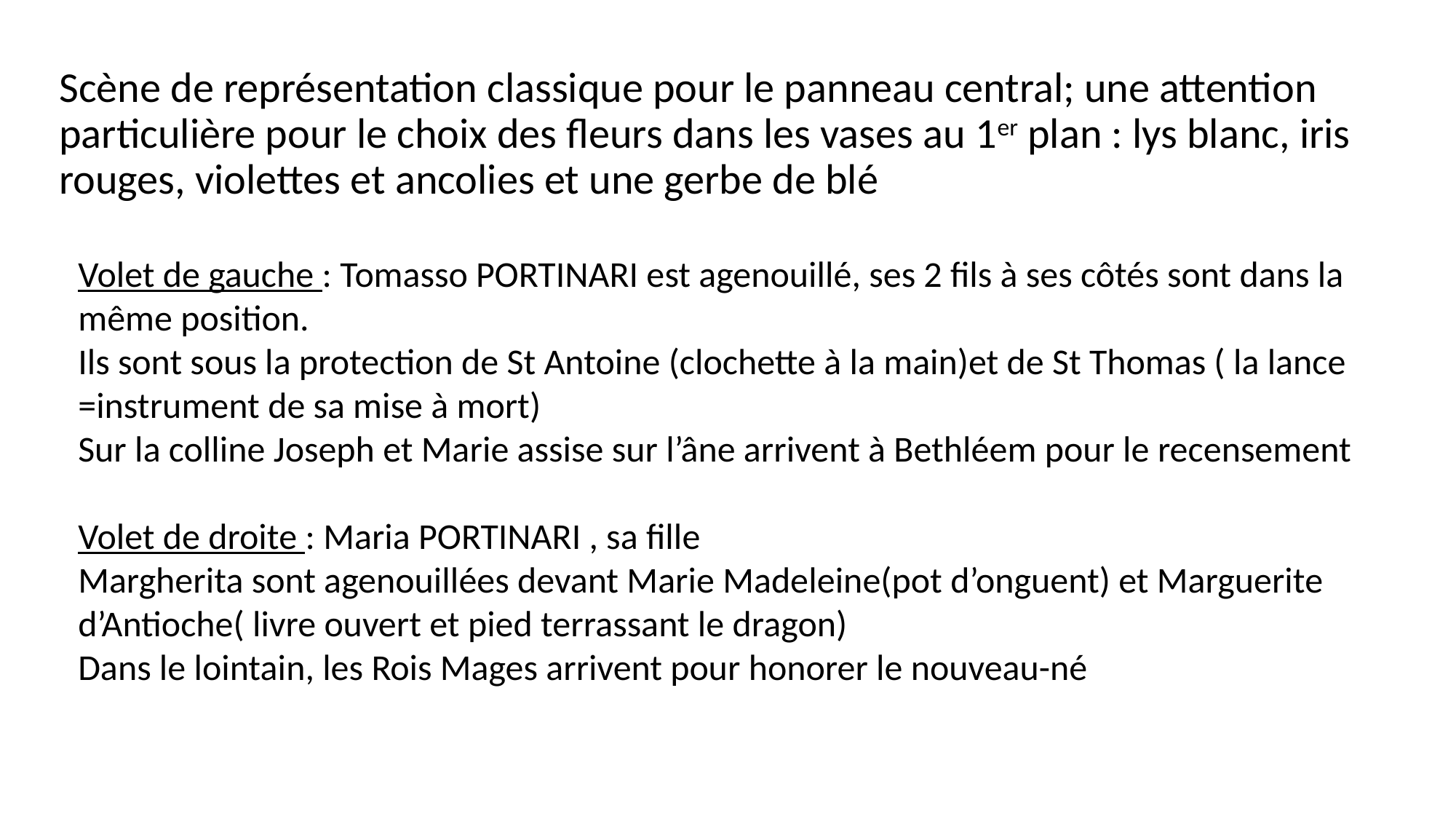

# Scène de représentation classique pour le panneau central; une attention particulière pour le choix des fleurs dans les vases au 1er plan : lys blanc, iris rouges, violettes et ancolies et une gerbe de blé
Volet de gauche : Tomasso PORTINARI est agenouillé, ses 2 fils à ses côtés sont dans la même position.
Ils sont sous la protection de St Antoine (clochette à la main)et de St Thomas ( la lance
=instrument de sa mise à mort)
Sur la colline Joseph et Marie assise sur l’âne arrivent à Bethléem pour le recensement
Volet de droite : Maria PORTINARI , sa fille
Margherita sont agenouillées devant Marie Madeleine(pot d’onguent) et Marguerite d’Antioche( livre ouvert et pied terrassant le dragon)
Dans le lointain, les Rois Mages arrivent pour honorer le nouveau-né